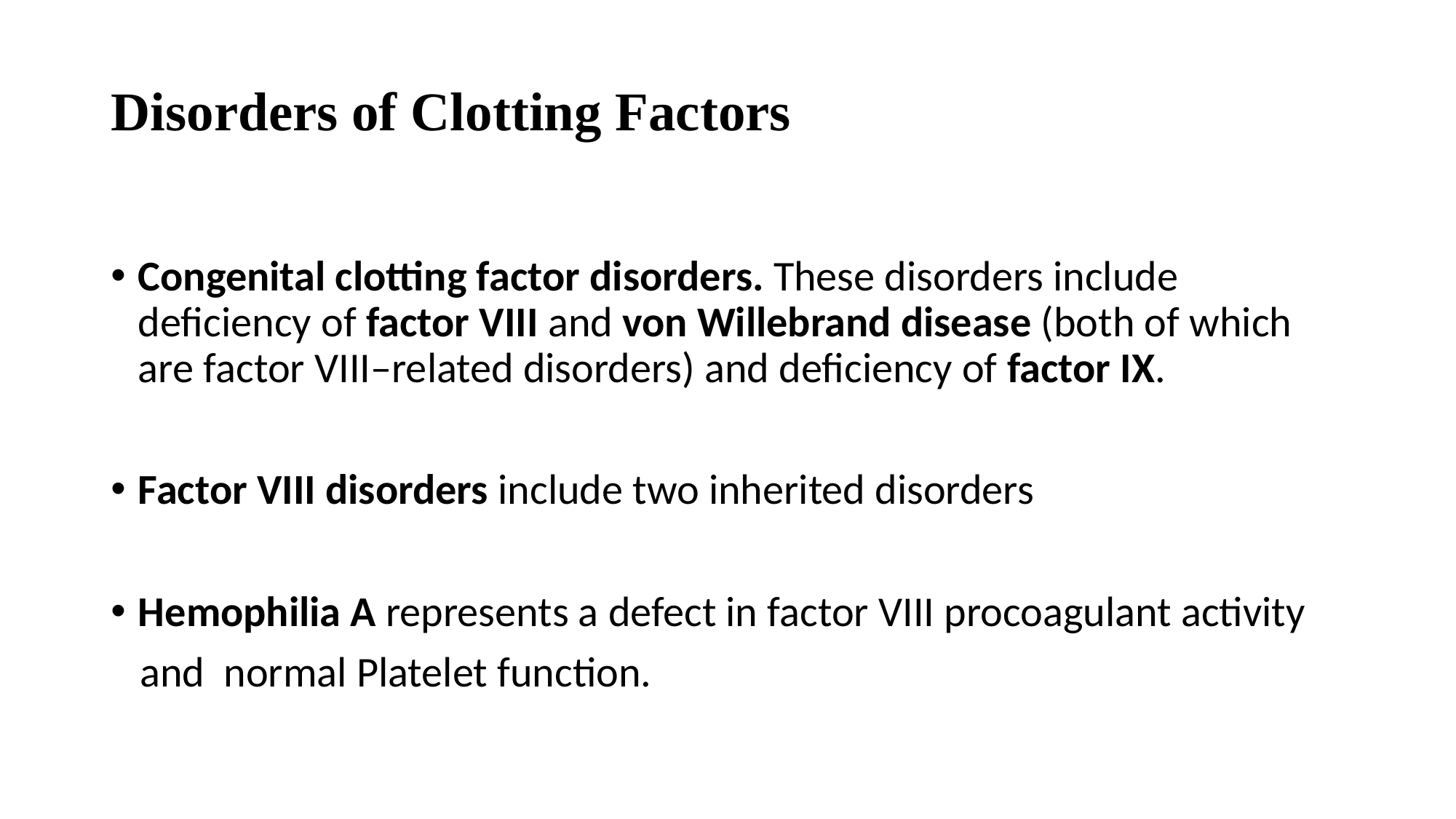

# Disorders of Clotting Factors

Congenital clotting factor disorders. These disorders include deficiency of factor VIII and von Willebrand disease (both of which are factor VIII–related disorders) and deficiency of factor IX.

Factor VIII disorders include two inherited disorders

Hemophilia A represents a defect in factor VIII procoagulant activity
   and  normal Platelet function.